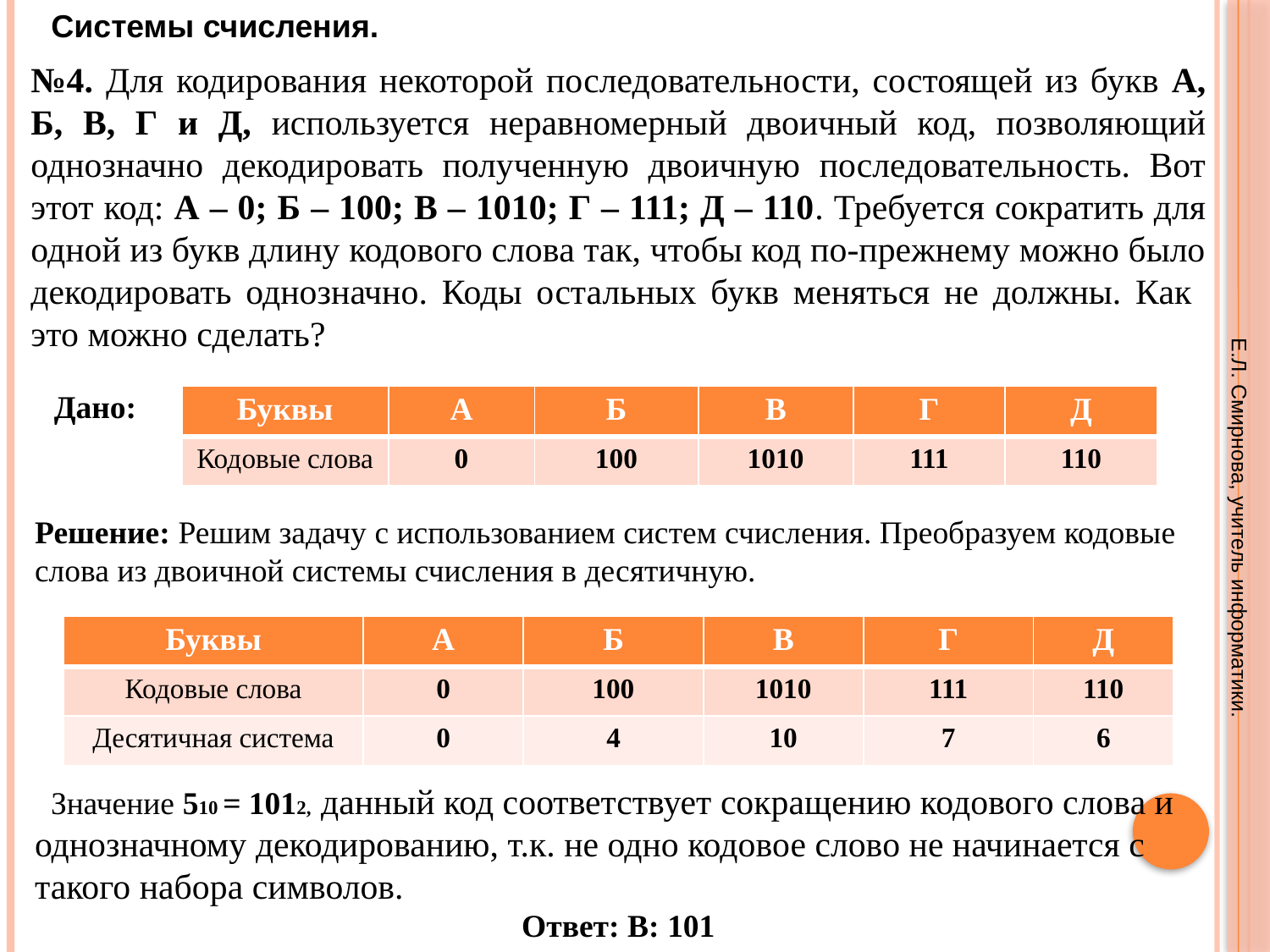

Системы счисления.
№4. Для кодирования некоторой последовательности, состоящей из букв А, Б, В, Г и Д, используется неравномерный двоичный код, позволяющий однозначно декодировать полученную двоичную последовательность. Вот этот код: А – 0; Б – 100; В – 1010; Г – 111; Д – 110. Требуется сократить для одной из букв длину кодового слова так, чтобы код по-прежнему можно было декодировать однозначно. Коды остальных букв меняться не должны. Как  это можно сделать?
Дано:
| Буквы | А | Б | В | Г | Д |
| --- | --- | --- | --- | --- | --- |
| Кодовые слова | 0 | 100 | 1010 | 111 | 110 |
Решение: Решим задачу с использованием систем счисления. Преобразуем кодовые слова из двоичной системы счисления в десятичную.

  Значение 510 = 1012,  данный код соответствует сокращению кодового слова и однозначному декодированию, т.к. не одно кодовое слово не начинается с такого набора символов.
Ответ: В: 101

Е.Л. Смирнова, учитель информатики.
| Буквы | А | Б | В | Г | Д |
| --- | --- | --- | --- | --- | --- |
| Кодовые слова | 0 | 100 | 1010 | 111 | 110 |
| Десятичная система | 0 | 4 | 10 | 7 | 6 |